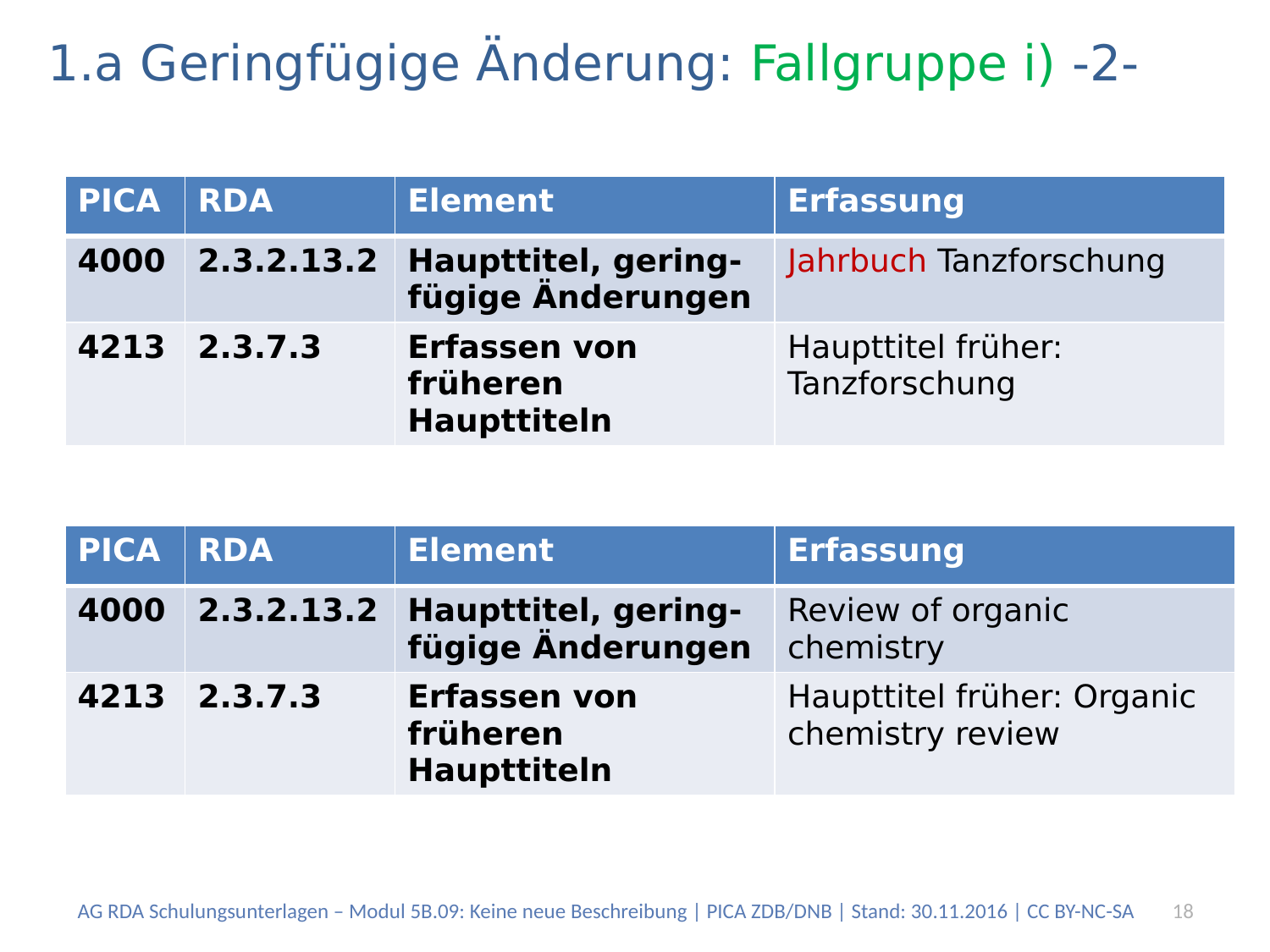

# 1.a Geringfügige Änderung: Fallgruppe i) -2-
| PICA | RDA | Element | Erfassung |
| --- | --- | --- | --- |
| 4000 | 2.3.2.13.2 | Haupttitel, gering-fügige Änderungen | Jahrbuch Tanzforschung |
| 4213 | 2.3.7.3 | Erfassen von früheren Haupttiteln | Haupttitel früher: Tanzforschung |
| PICA | RDA | Element | Erfassung |
| --- | --- | --- | --- |
| 4000 | 2.3.2.13.2 | Haupttitel, gering-fügige Änderungen | Review of organic chemistry |
| 4213 | 2.3.7.3 | Erfassen von früheren Haupttiteln | Haupttitel früher: Organic chemistry review |
AG RDA Schulungsunterlagen – Modul 5B.09: Keine neue Beschreibung | PICA ZDB/DNB | Stand: 30.11.2016 | CC BY-NC-SA
18